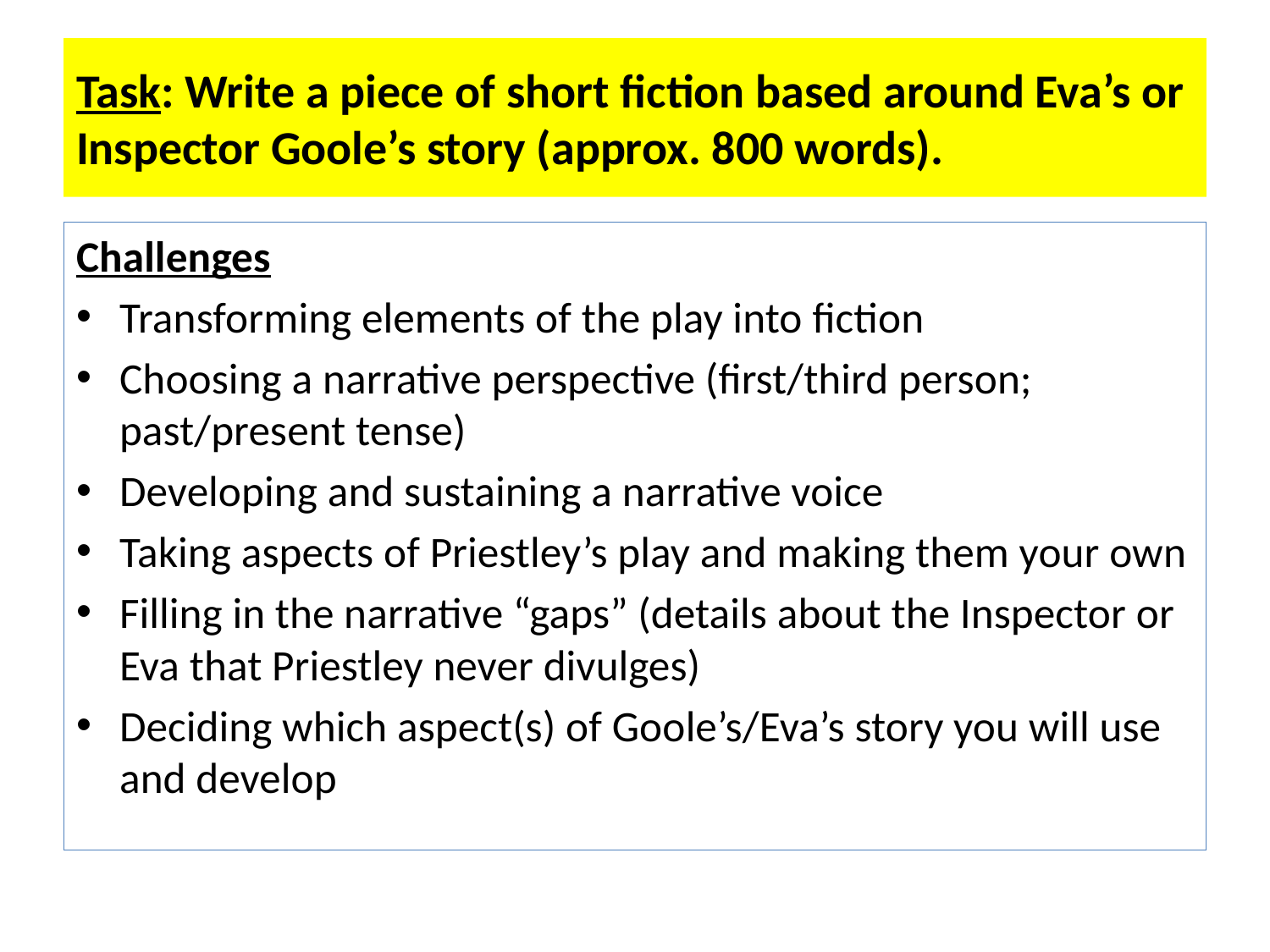

# Task: Write a piece of short fiction based around Eva’s or Inspector Goole’s story (approx. 800 words).
Challenges
Transforming elements of the play into fiction
Choosing a narrative perspective (first/third person; past/present tense)
Developing and sustaining a narrative voice
Taking aspects of Priestley’s play and making them your own
Filling in the narrative “gaps” (details about the Inspector or Eva that Priestley never divulges)
Deciding which aspect(s) of Goole’s/Eva’s story you will use and develop